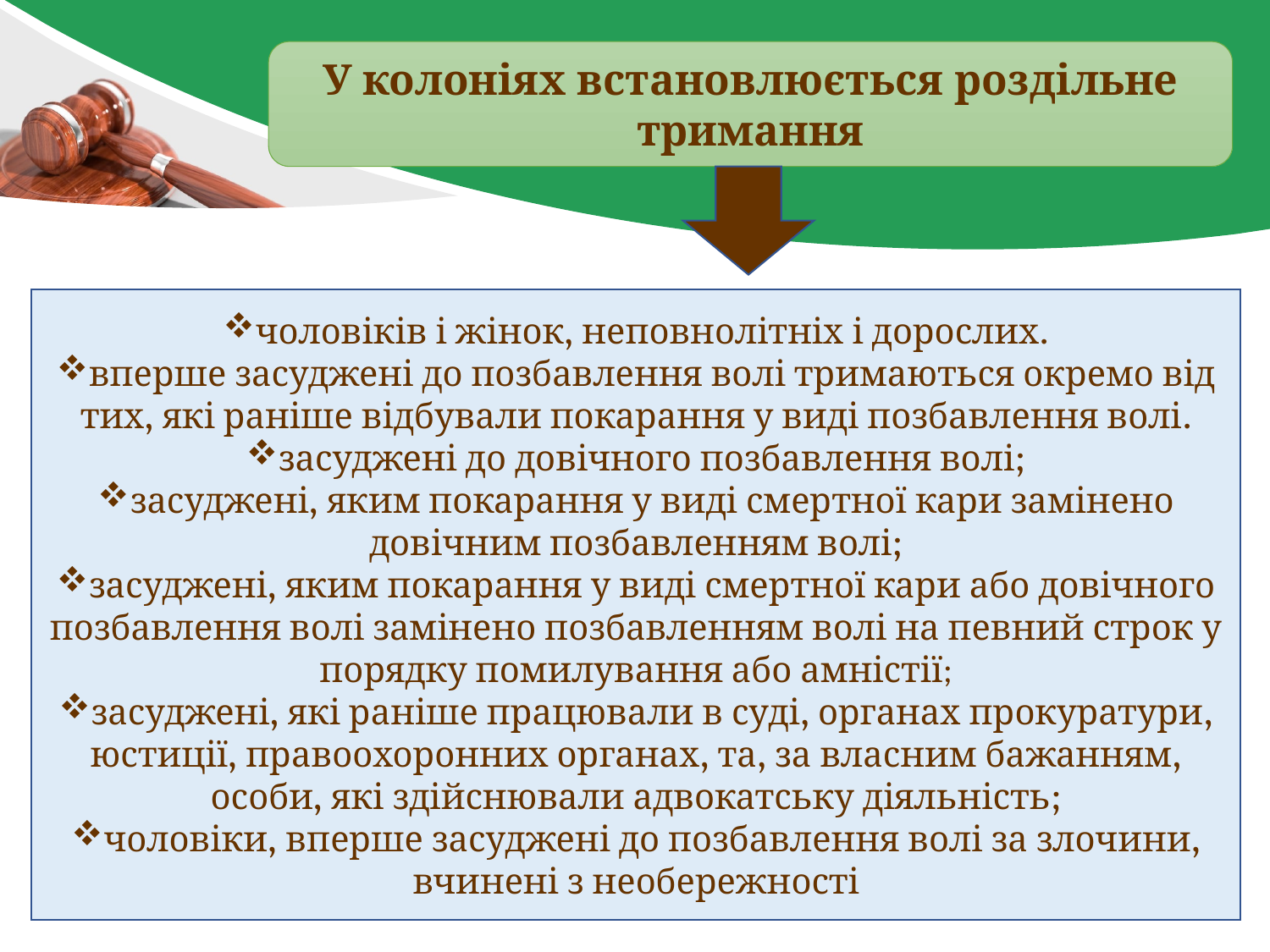

У колоніях встановлюється роздільне тримання

чоловіків і жінок, неповнолітніх і дорослих.
вперше засуджені до позбавлення волі тримаються окремо від тих, які раніше відбували покарання у виді позбавлення волі.
засуджені до довічного позбавлення волі;
засуджені, яким покарання у виді смертної кари замінено довічним позбавленням волі;
засуджені, яким покарання у виді смертної кари або довічного позбавлення волі замінено позбавленням волі на певний строк у порядку помилування або амністії;
засуджені, які раніше працювали в суді, органах прокуратури, юстиції, правоохоронних органах, та, за власним бажанням, особи, які здійснювали адвокатську діяльність;
чоловіки, вперше засуджені до позбавлення волі за злочини, вчинені з необережності